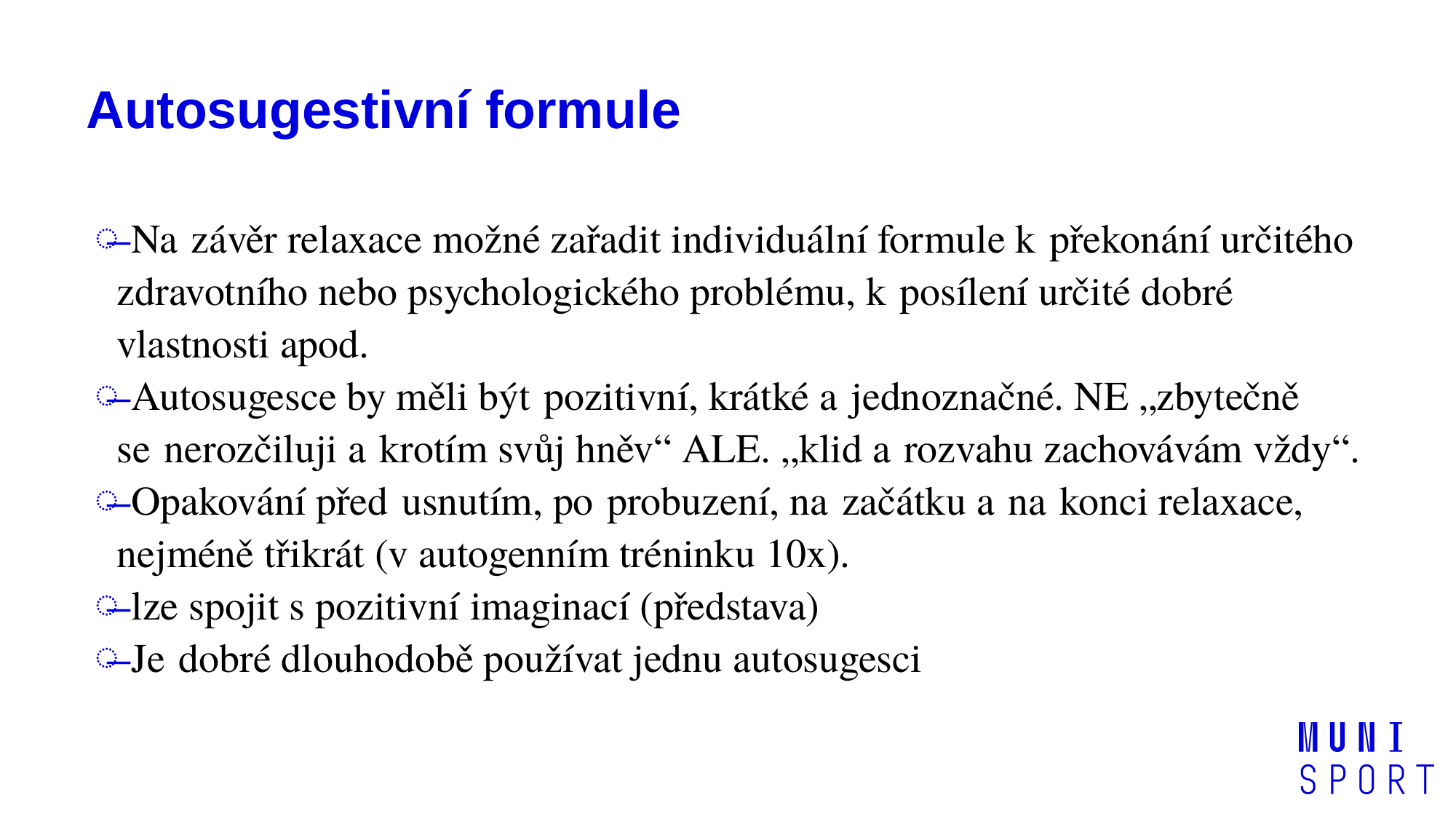

# Autosugestivní formule

 Na závěr relaxace možné zařadit individuální formule k překonání určitého zdravotního nebo psychologického problému, k posílení určité dobré vlastnosti apod.
 Autosugesce by měli být pozitivní, krátké a jednoznačné. NE „zbytečně se nerozčiluji a krotím svůj hněv“ ALE. „klid a rozvahu zachovávám vždy“.
 Opakování před usnutím, po probuzení, na začátku a na konci relaxace, nejméně třikrát (v autogenním tréninku 10x).
 lze spojit s pozitivní imaginací (představa)
 Je dobré dlouhodobě používat jednu autosugesci